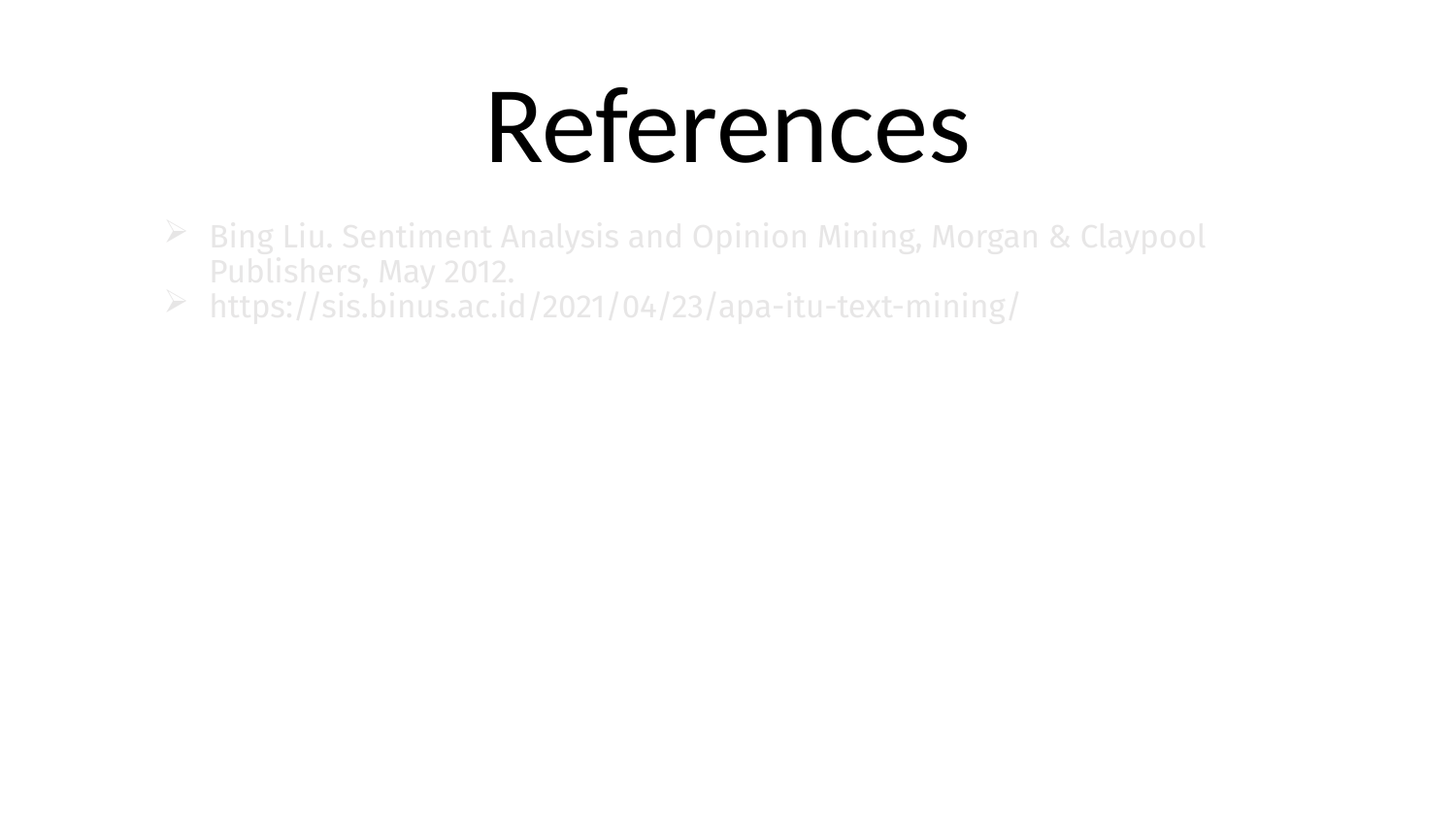

# References
Bing Liu. Sentiment Analysis and Opinion Mining, Morgan & Claypool Publishers, May 2012.
https://sis.binus.ac.id/2021/04/23/apa-itu-text-mining/